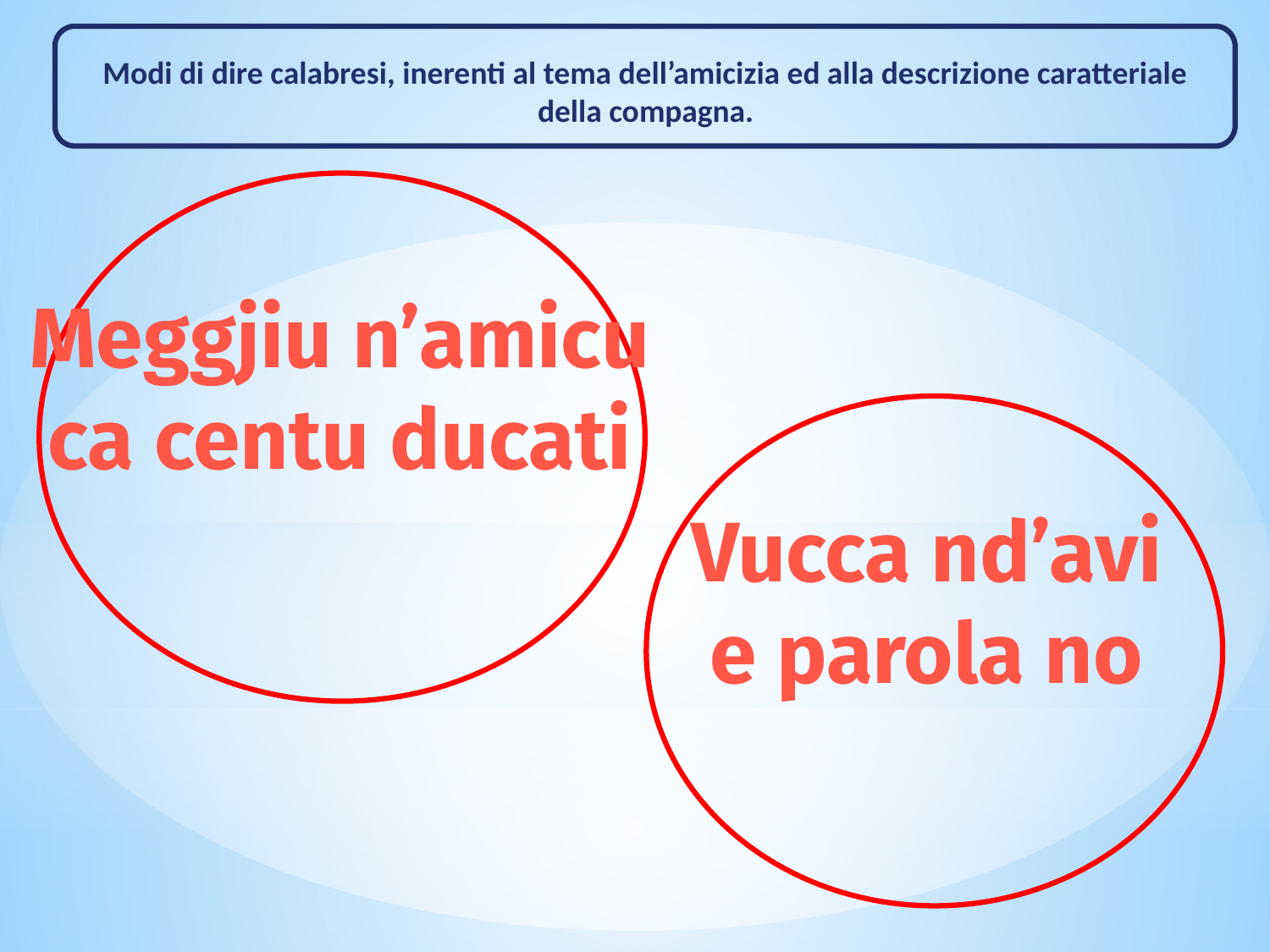

Modi di dire calabresi, inerenti al tema dell’amicizia ed alla descrizione caratteriale della compagna.

Meggjiu n’amicu ca centu ducati

Vucca nd’avi e parola no